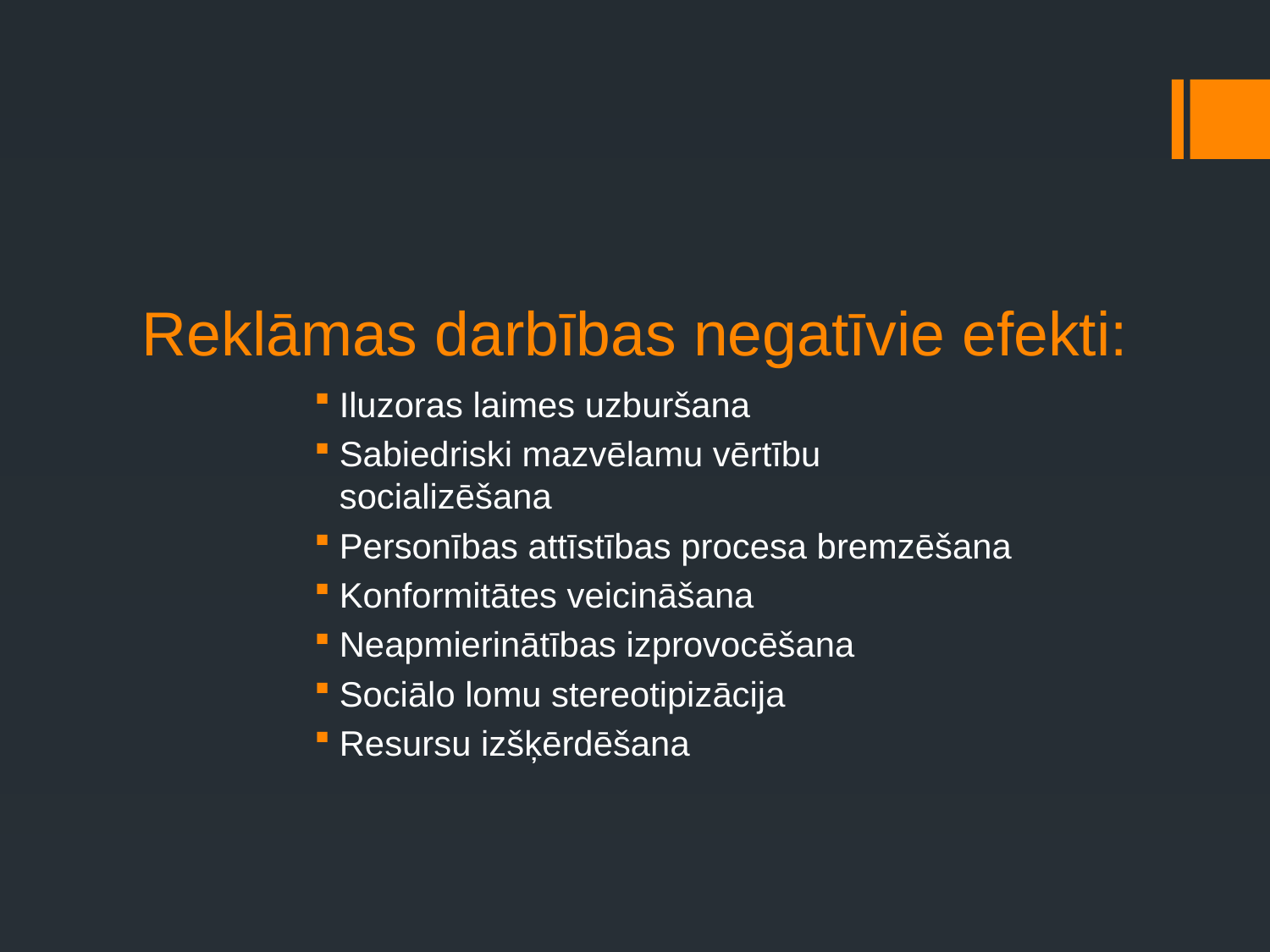

# Reklāmas darbības negatīvie efekti:
Iluzoras laimes uzburšana
Sabiedriski mazvēlamu vērtību socializēšana
Personības attīstības procesa bremzēšana
Konformitātes veicināšana
Neapmierinātības izprovocēšana
Sociālo lomu stereotipizācija
Resursu izšķērdēšana